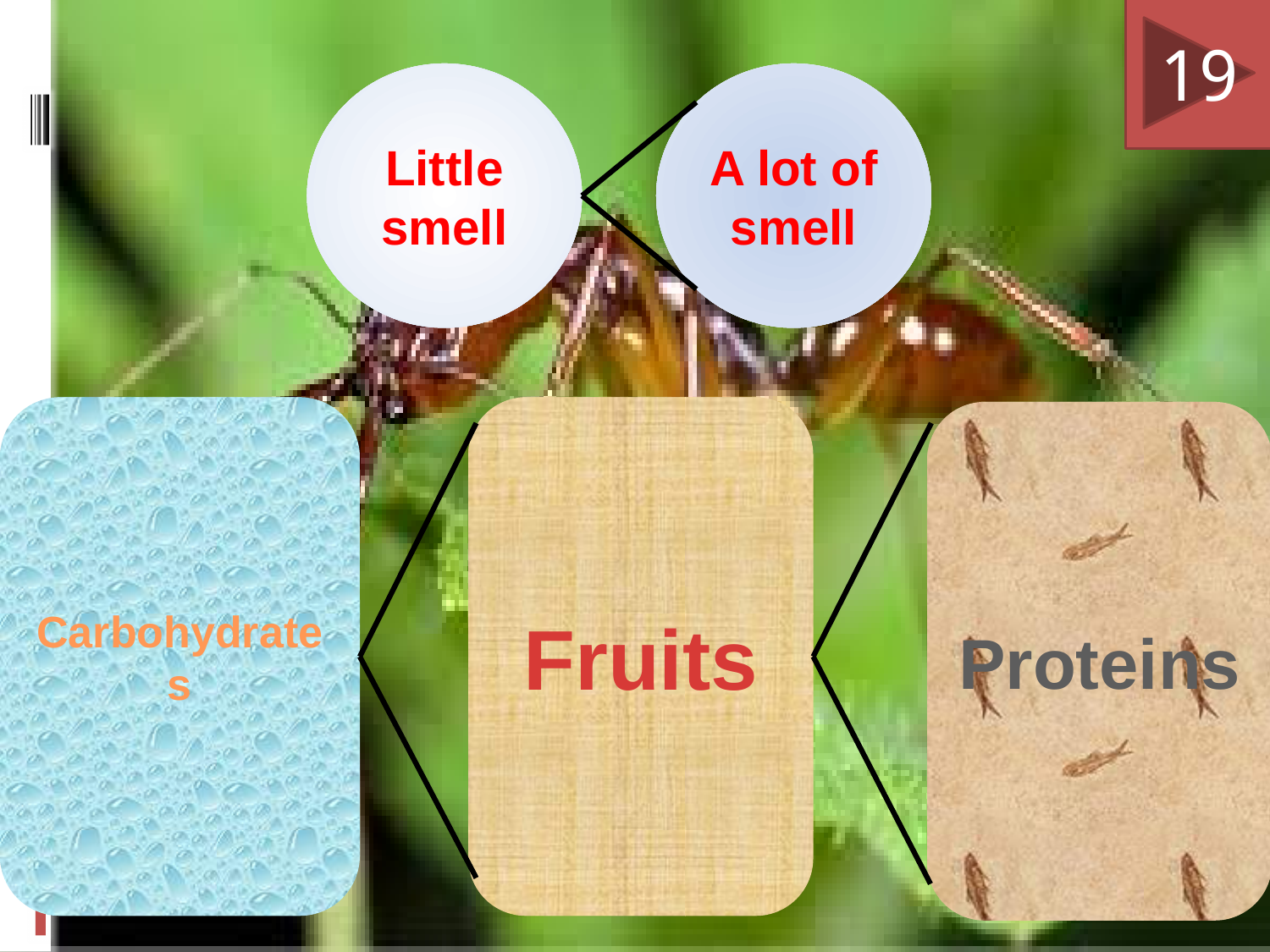

19
Little smell
A lot of smell
Carbohydrates
Fruits
Proteins